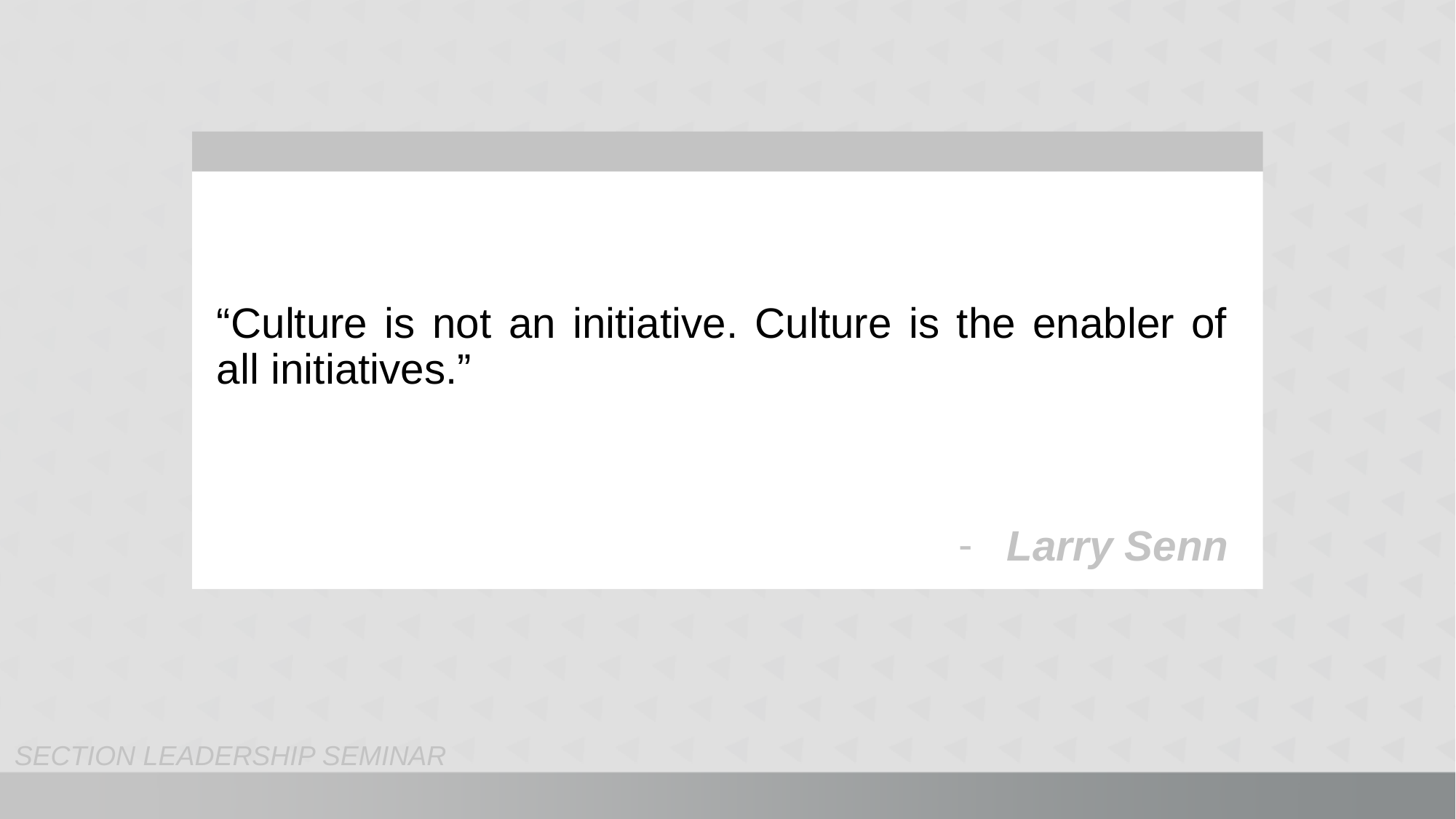

“Culture is not an initiative. Culture is the enabler of all initiatives.”
Larry Senn